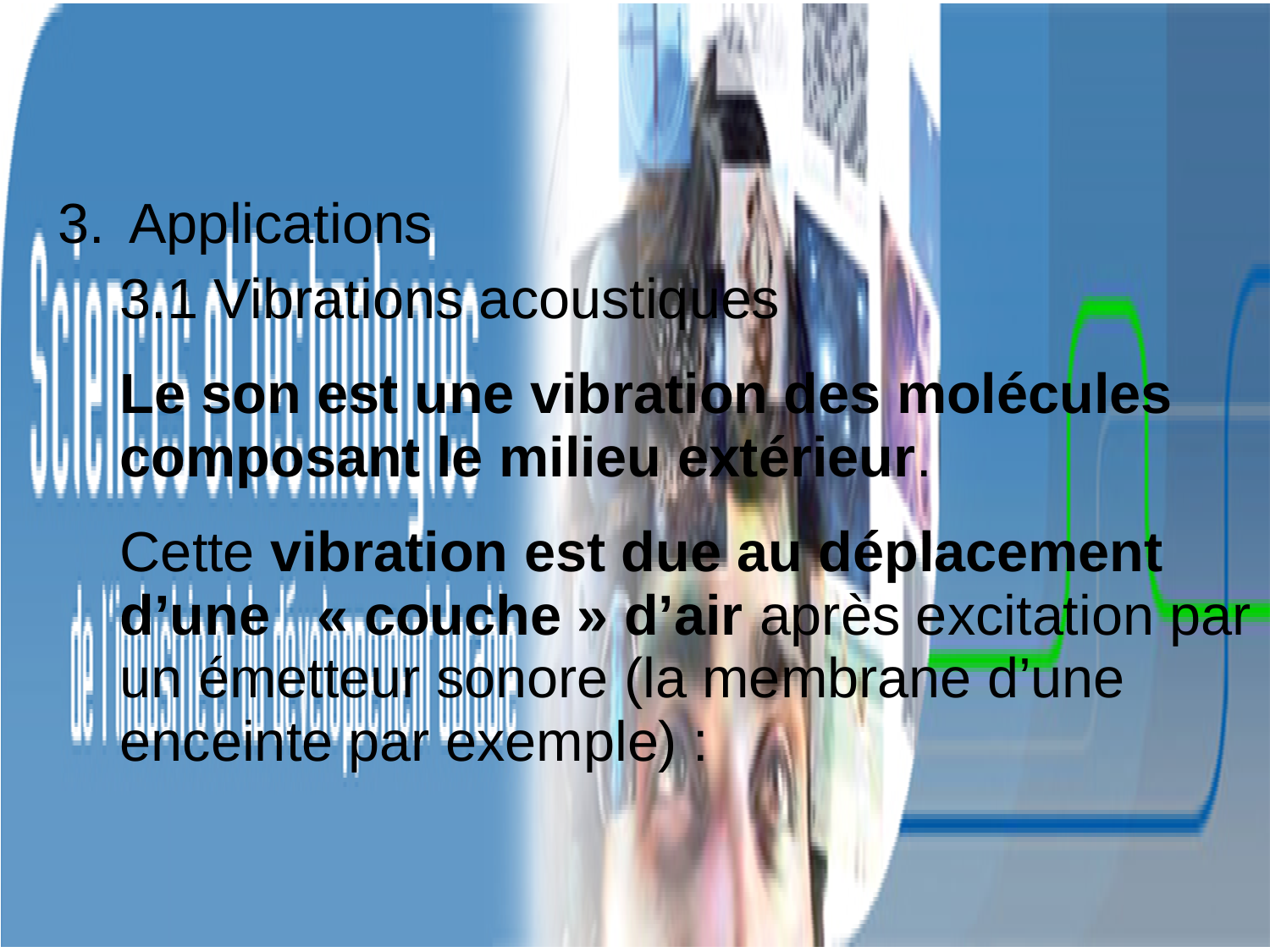

Applications
3.1 Vibrations acoustiques
Le son est une vibration des molécules composant le milieu extérieur.
Cette vibration est due au déplacement d’une   « couche » d’air après excitation par un émetteur sonore (la membrane d’une enceinte par exemple) :